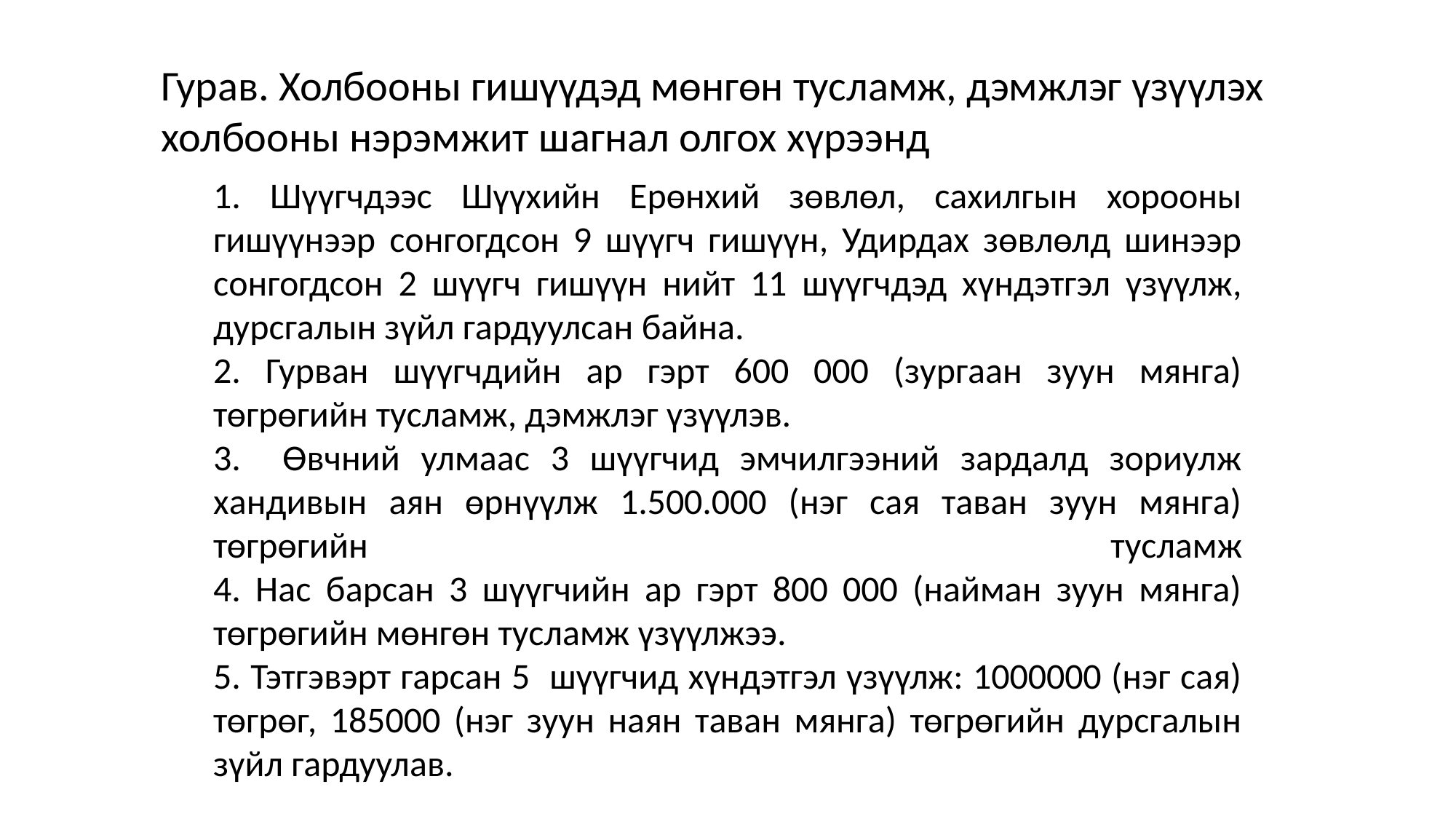

Гурав. Холбооны гишүүдэд мөнгөн тусламж, дэмжлэг үзүүлэх холбооны нэрэмжит шагнал олгох хүрээнд
1. Шүүгчдээс Шүүхийн Ерөнхий зөвлөл, сахилгын хорооны гишүүнээр сонгогдсон 9 шүүгч гишүүн, Удирдах зөвлөлд шинээр сонгогдсон 2 шүүгч гишүүн нийт 11 шүүгчдэд хүндэтгэл үзүүлж, дурсгалын зүйл гардуулсан байна.
2. Гурван шүүгчдийн ар гэрт 600 000 (зургаан зуун мянга) төгрөгийн тусламж, дэмжлэг үзүүлэв.
3.  Өвчний улмаас 3 шүүгчид эмчилгээний зардалд зориулж хандивын аян өрнүүлж 1.500.000 (нэг сая таван зуун мянга) төгрөгийн тусламж
4. Нас барсан 3 шүүгчийн ар гэрт 800 000 (найман зуун мянга) төгрөгийн мөнгөн тусламж үзүүлжээ.
5. Тэтгэвэрт гарсан 5  шүүгчид хүндэтгэл үзүүлж: 1000000 (нэг сая) төгрөг, 185000 (нэг зуун наян таван мянга) төгрөгийн дурсгалын зүйл гардуулав.